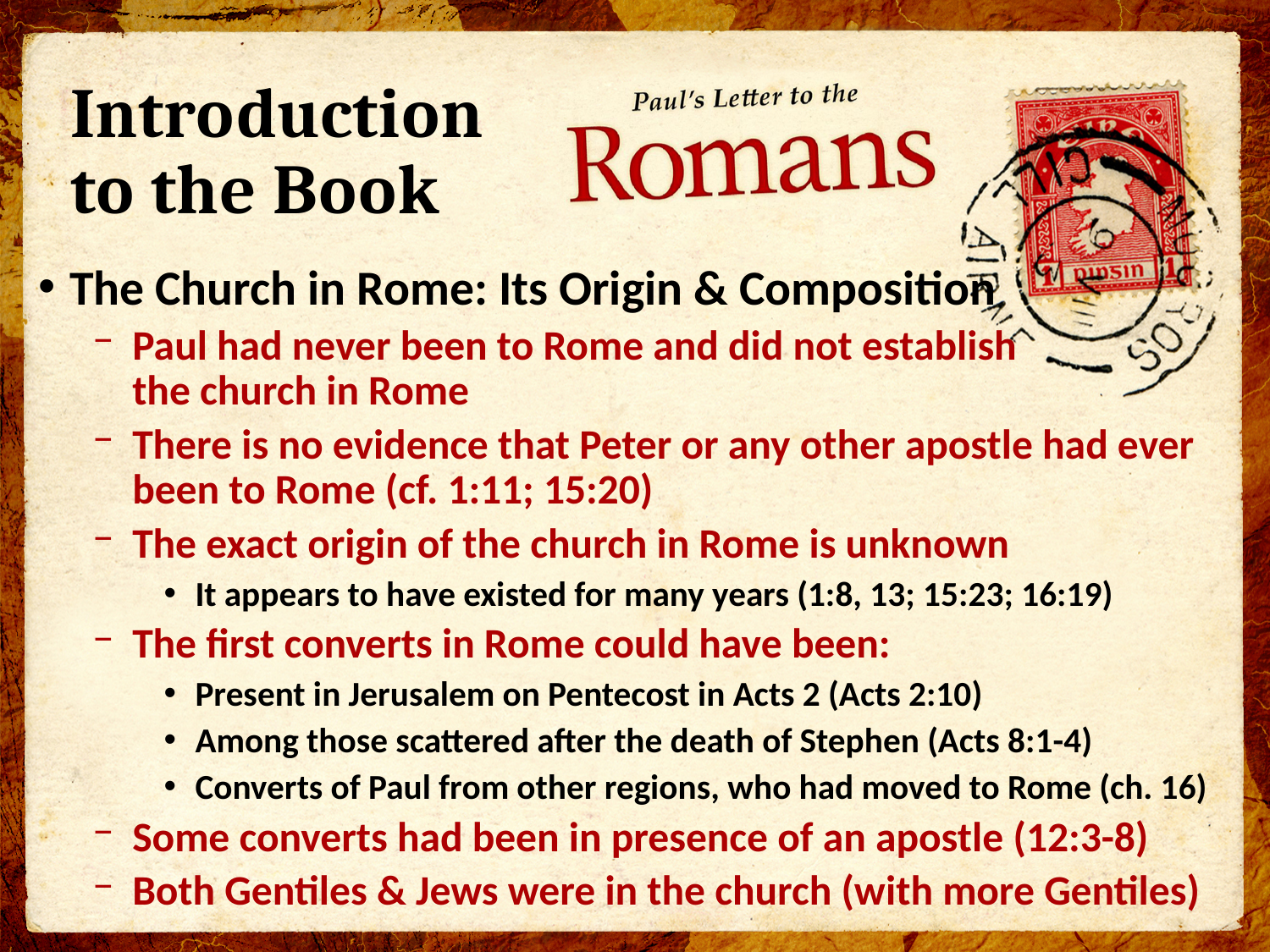

# Introduction to the Book
The Church in Rome: Its Origin & Composition
Paul had never been to Rome and did not establish
the church in Rome
There is no evidence that Peter or any other apostle had ever been to Rome (cf. 1:11; 15:20)
The exact origin of the church in Rome is unknown
It appears to have existed for many years (1:8, 13; 15:23; 16:19)
The first converts in Rome could have been:
Present in Jerusalem on Pentecost in Acts 2 (Acts 2:10)
Among those scattered after the death of Stephen (Acts 8:1-4)
Converts of Paul from other regions, who had moved to Rome (ch. 16)
Some converts had been in presence of an apostle (12:3-8)
Both Gentiles & Jews were in the church (with more Gentiles)